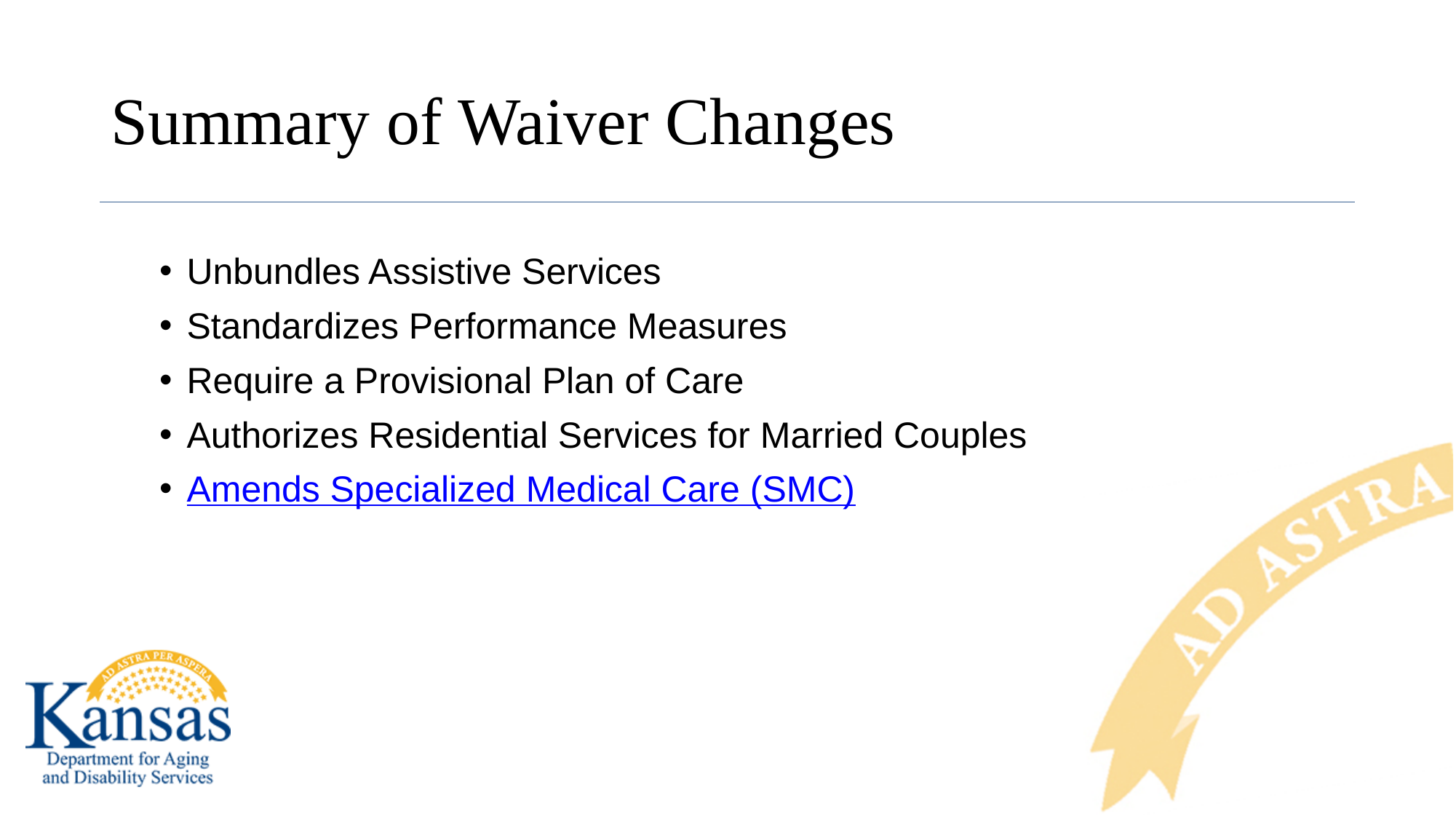

# Summary of Waiver Changes
Unbundles Assistive Services
Standardizes Performance Measures
Require a Provisional Plan of Care
Authorizes Residential Services for Married Couples
Amends Specialized Medical Care (SMC)

2